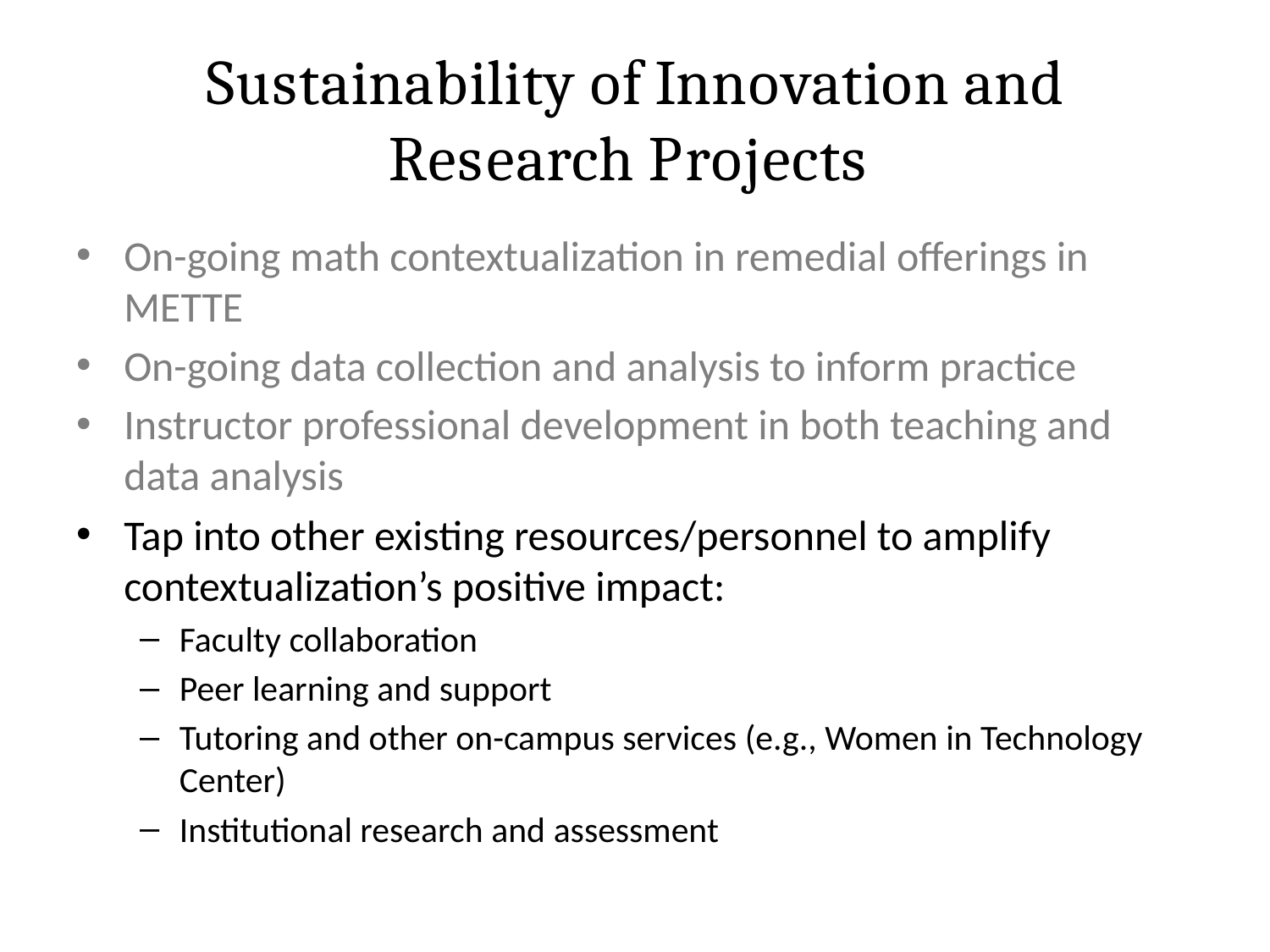

# Sustainability of Innovation and Research Projects
On-going math contextualization in remedial offerings in METTE
On-going data collection and analysis to inform practice
Instructor professional development in both teaching and data analysis
Tap into other existing resources/personnel to amplify contextualization’s positive impact:
Faculty collaboration
Peer learning and support
Tutoring and other on-campus services (e.g., Women in Technology Center)
Institutional research and assessment